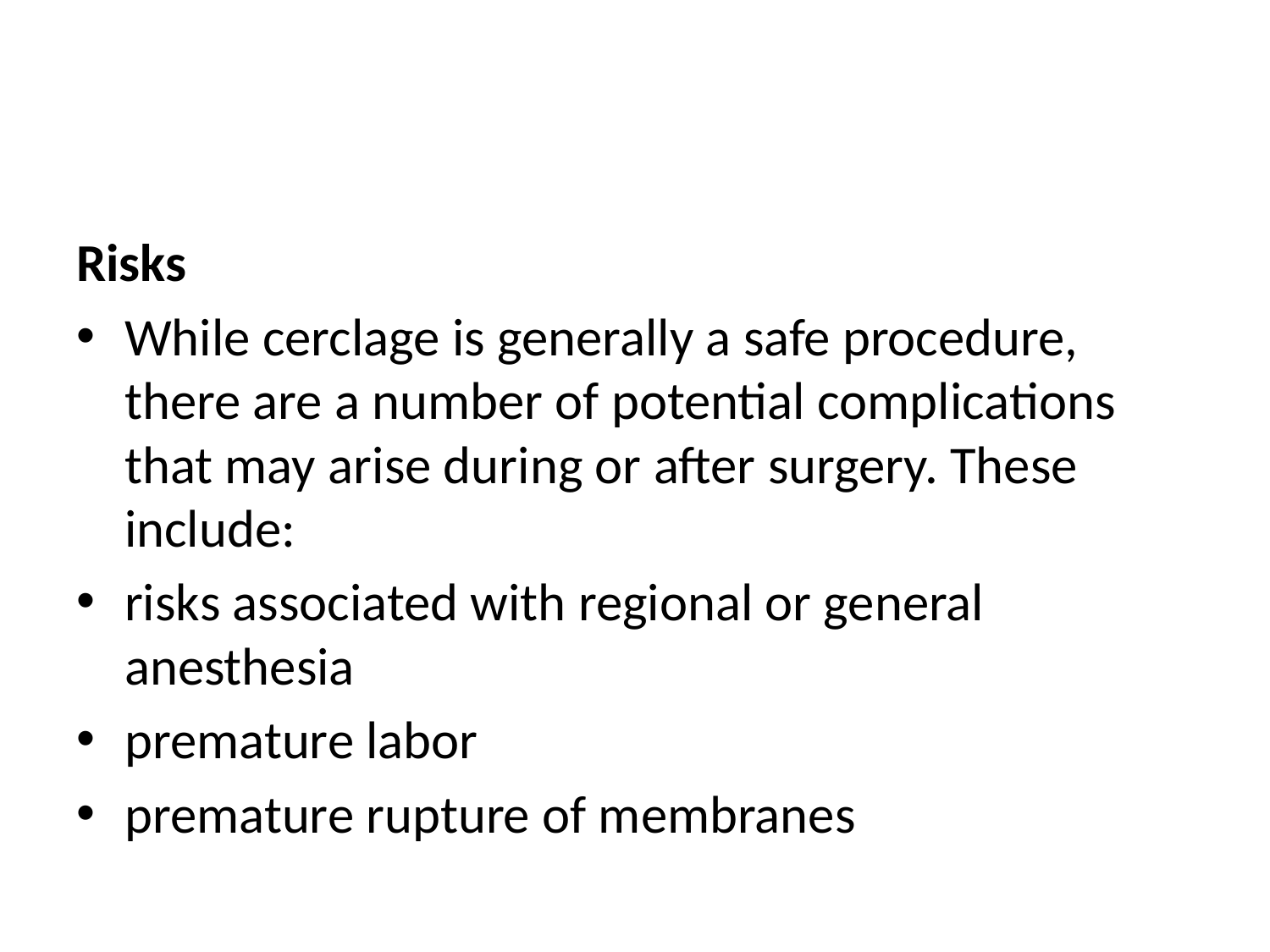

#
Risks
While cerclage is generally a safe procedure, there are a number of potential complications that may arise during or after surgery. These include:
risks associated with regional or general anesthesia
premature labor
premature rupture of membranes